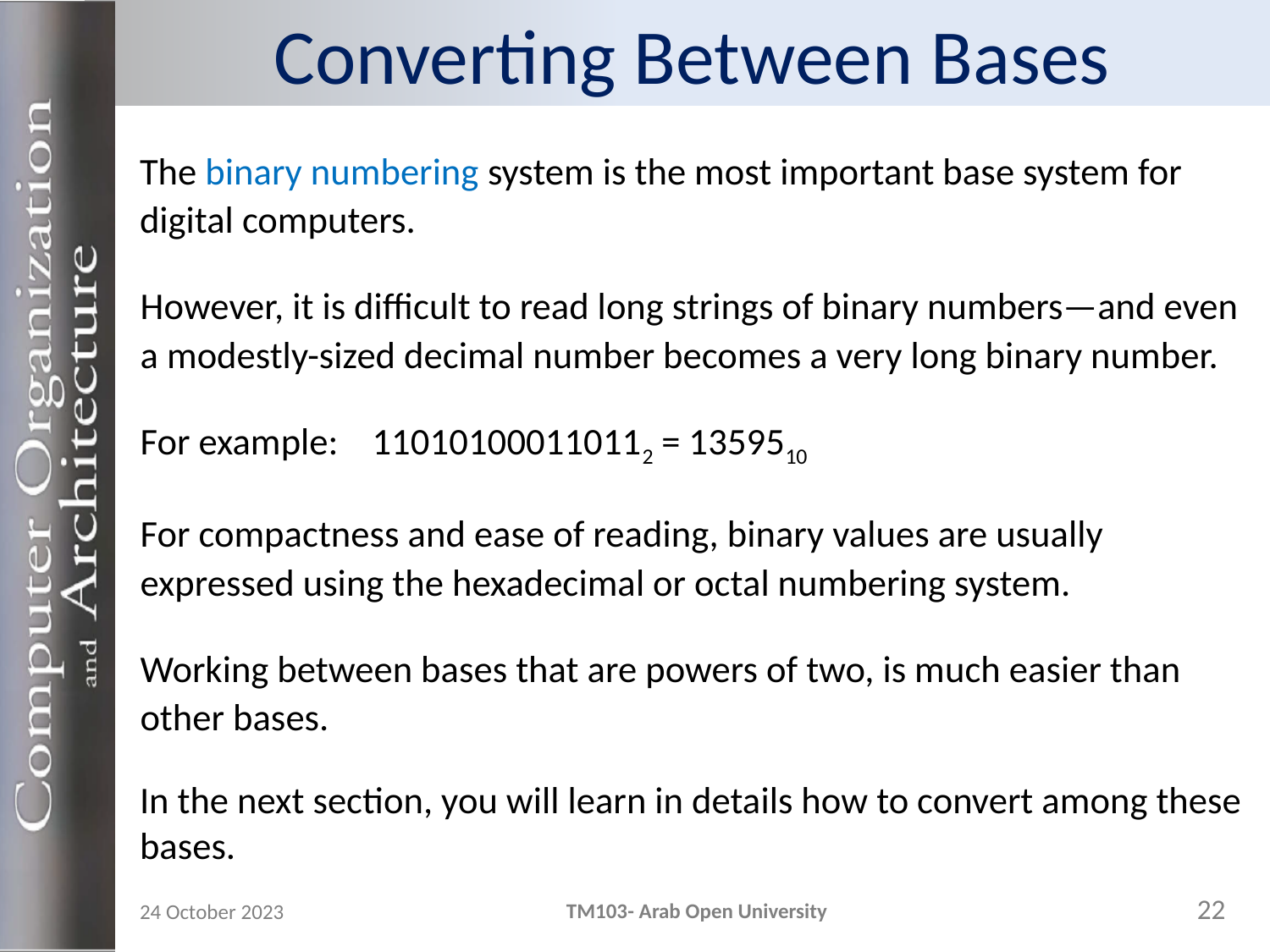

# Converting Between Bases
The binary numbering system is the most important base system for digital computers.
However, it is difficult to read long strings of binary numbers—and even a modestly-sized decimal number becomes a very long binary number.
For example:    110101000110112 = 1359510
For compactness and ease of reading, binary values are usually expressed using the hexadecimal or octal numbering system.
Working between bases that are powers of two, is much easier than other bases.
In the next section, you will learn in details how to convert among these bases.
22
TM103- Arab Open University
24 October 2023